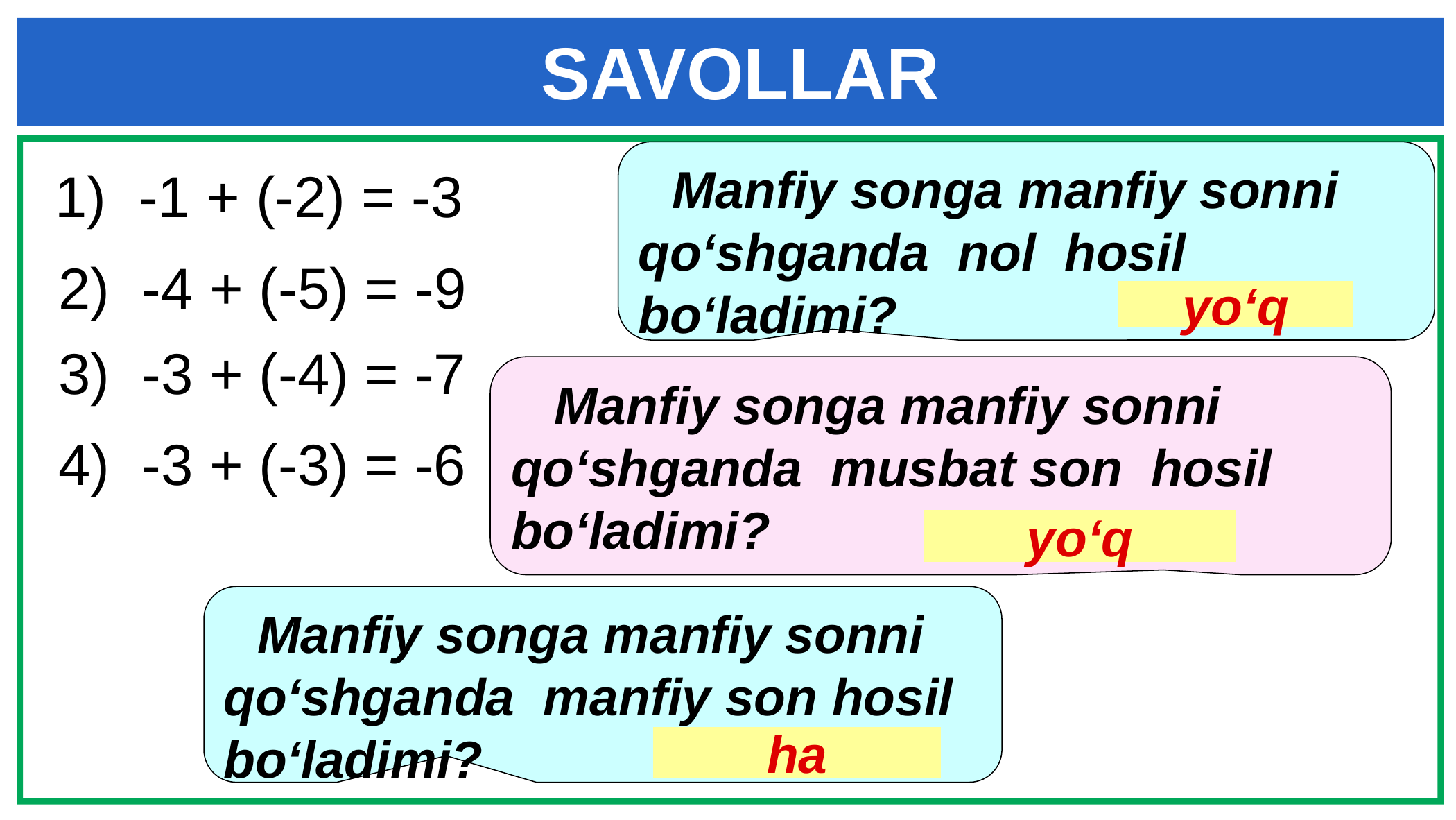

SAVOLLAR
 1)  -1 + (-2) = -3
   Manfiy songa manfiy sonni qo‘shganda  nol  hosil bo‘ladimi?
 2)  -4 + (-5) = -9
yo‘q
 3)  -3 + (-4) = -7

   Manfiy songa manfiy sonni qo‘shganda  musbat son  hosil bo‘ladimi?

 4)  -3 + (-3) = -6
yo‘q
   Manfiy songa manfiy sonni qo‘shganda  manfiy son hosil bo‘ladimi?
ha